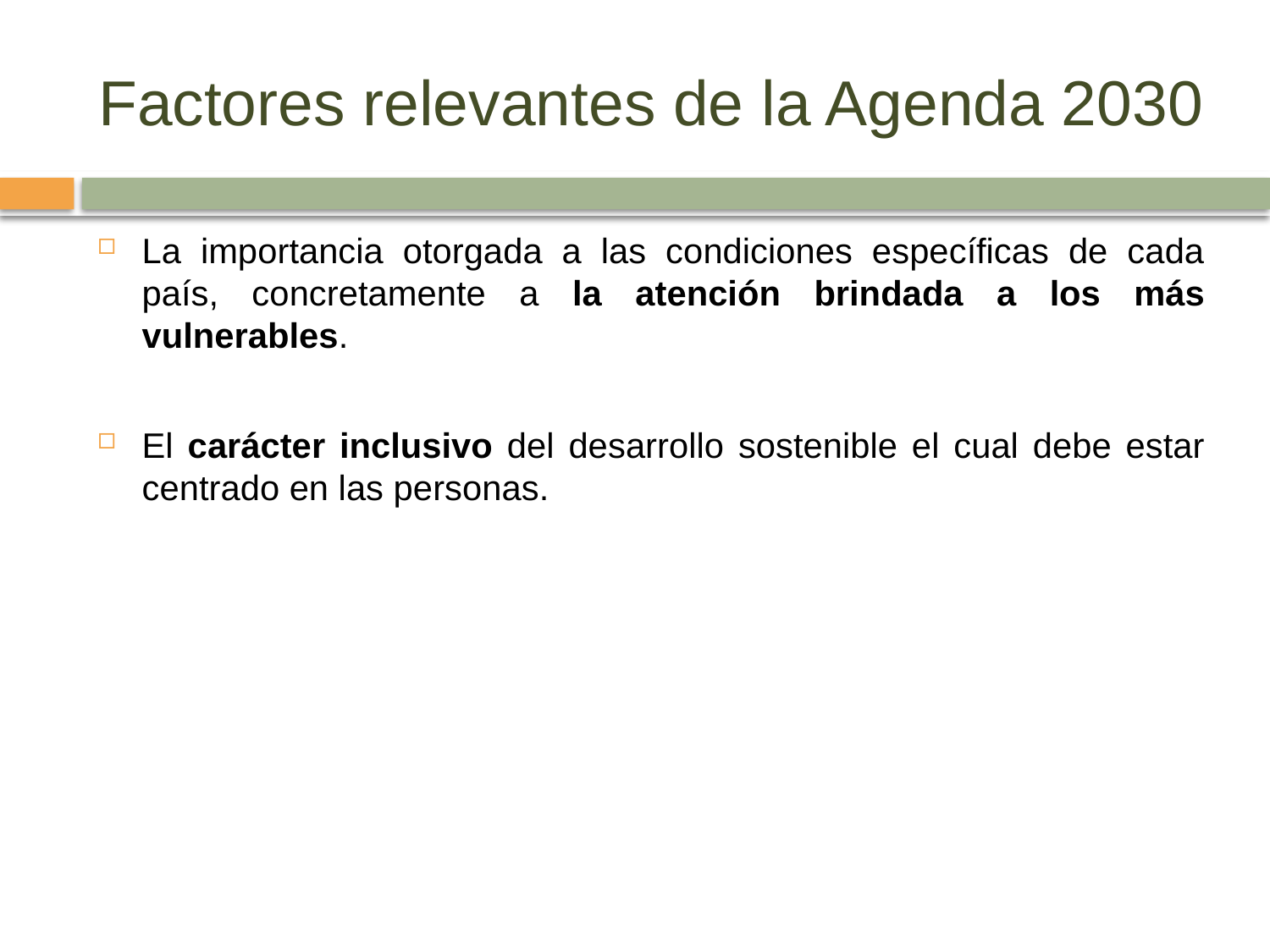

# Factores relevantes de la Agenda 2030
La importancia otorgada a las condiciones específicas de cada país, concretamente a la atención brindada a los más vulnerables.

El carácter inclusivo del desarrollo sostenible el cual debe estar centrado en las personas.